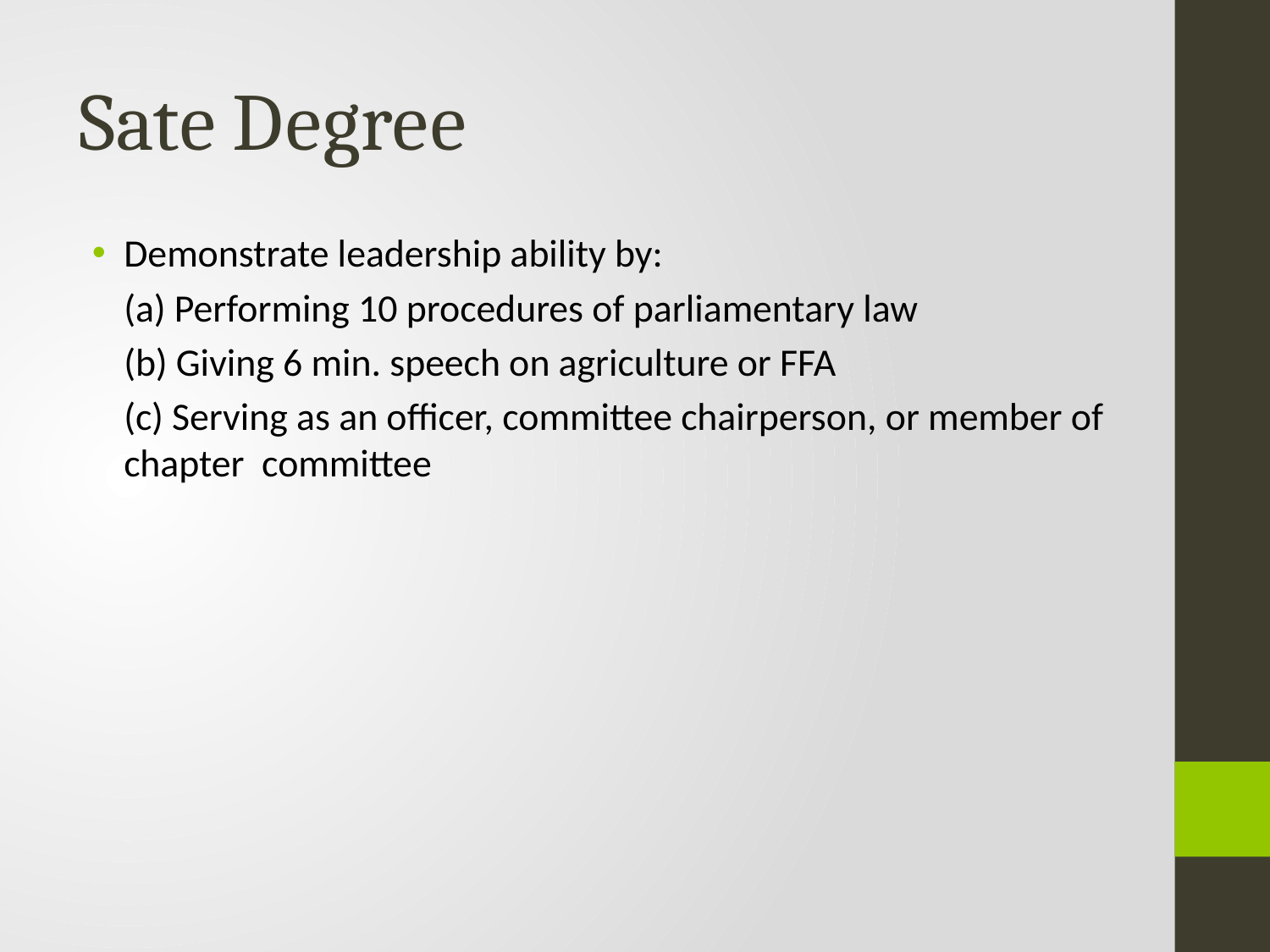

# Sate Degree
Demonstrate leadership ability by:
	(a) Performing 10 procedures of parliamentary law
	(b) Giving 6 min. speech on agriculture or FFA
	(c) Serving as an officer, committee chairperson, or member of chapter  committee